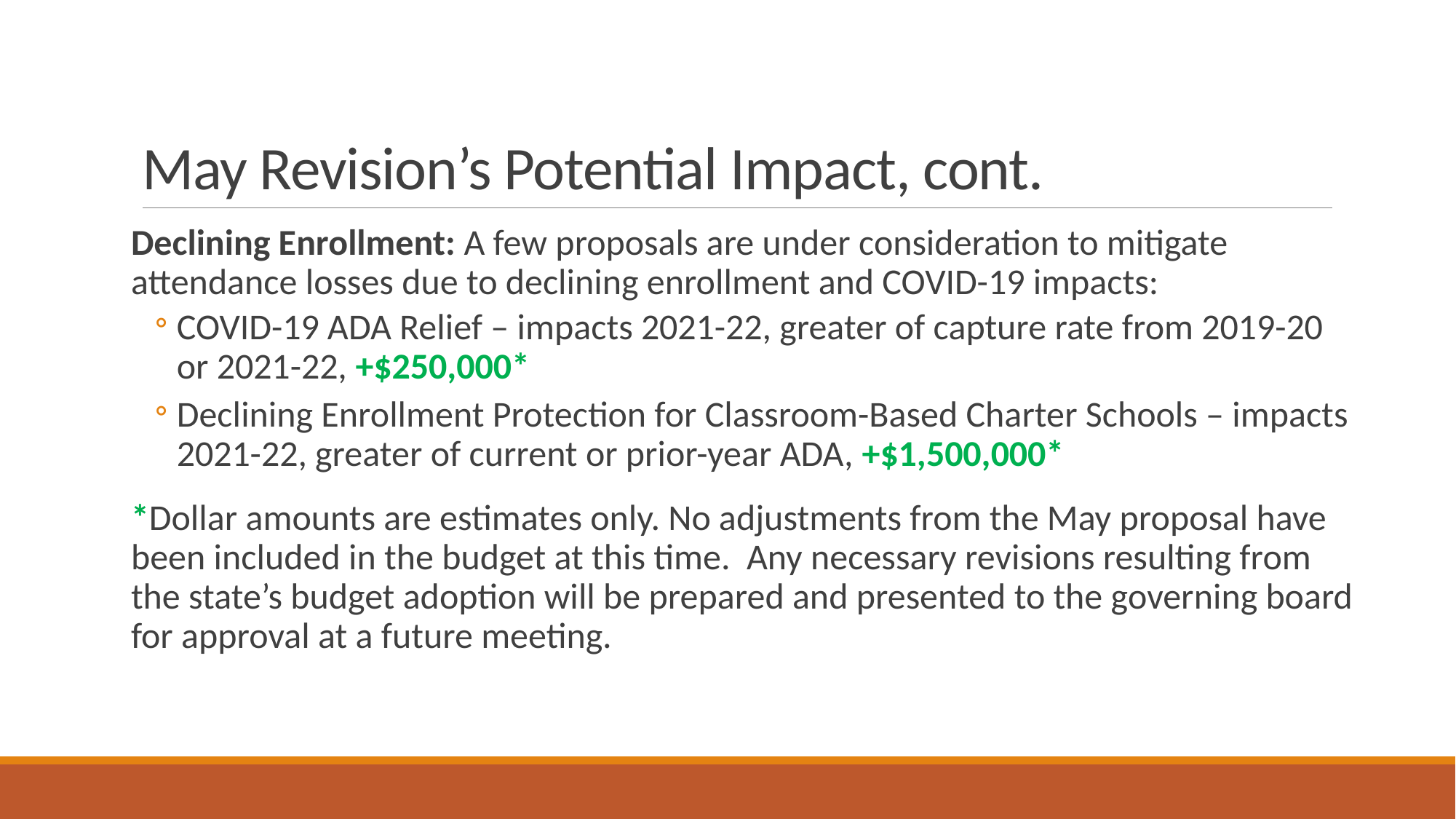

# May Revision’s Potential Impact, cont.
Declining Enrollment: A few proposals are under consideration to mitigate attendance losses due to declining enrollment and COVID-19 impacts:
COVID-19 ADA Relief – impacts 2021-22, greater of capture rate from 2019-20 or 2021-22, +$250,000*
Declining Enrollment Protection for Classroom-Based Charter Schools – impacts 2021-22, greater of current or prior-year ADA, +$1,500,000*
*Dollar amounts are estimates only. No adjustments from the May proposal have been included in the budget at this time.  Any necessary revisions resulting from the state’s budget adoption will be prepared and presented to the governing board for approval at a future meeting.